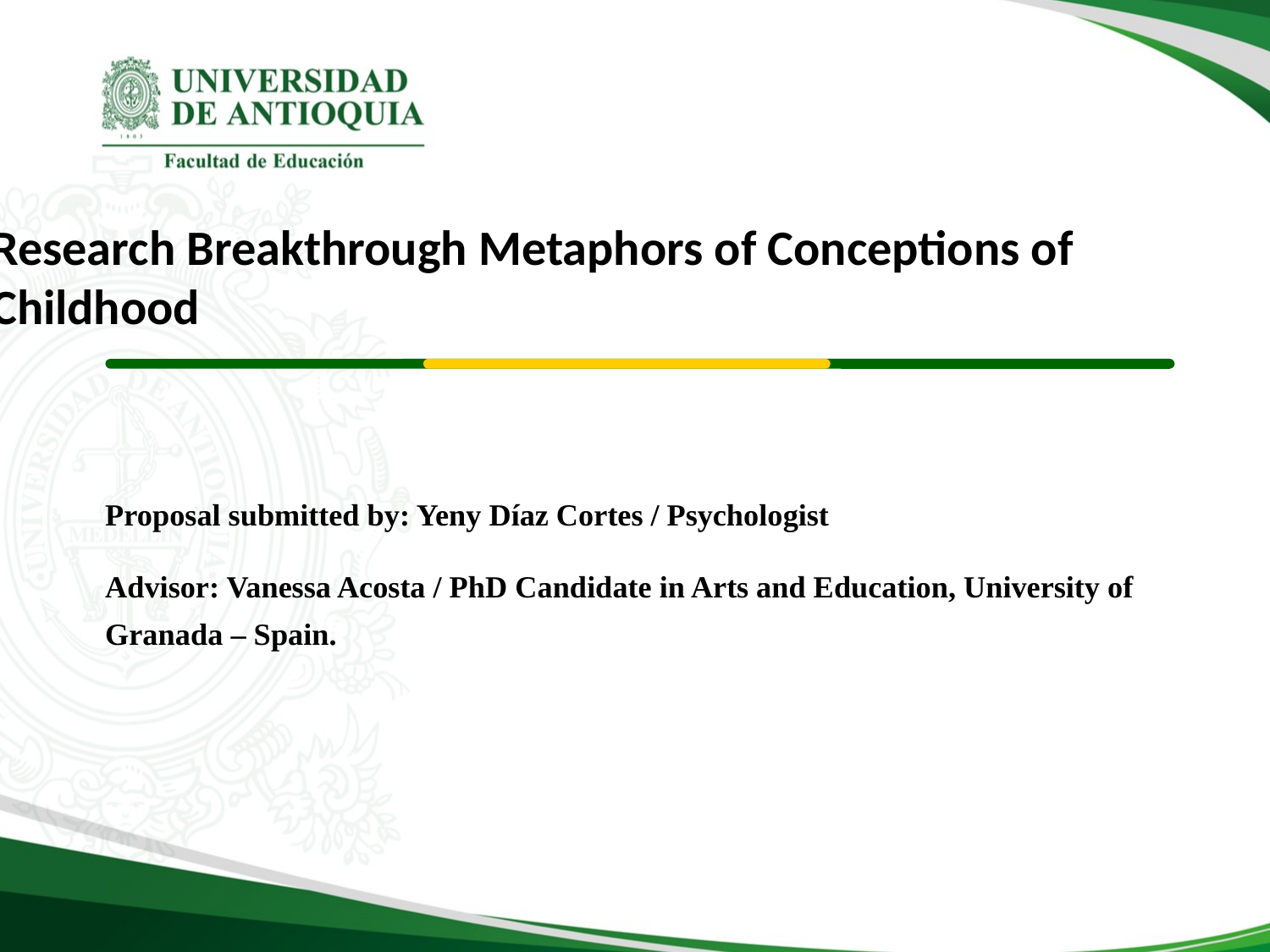

Research Breakthrough Metaphors of Conceptions of Childhood

Proposal submitted by: Yeny Díaz Cortes / Psychologist
Advisor: Vanessa Acosta / PhD Candidate in Arts and Education, University of Granada – Spain.